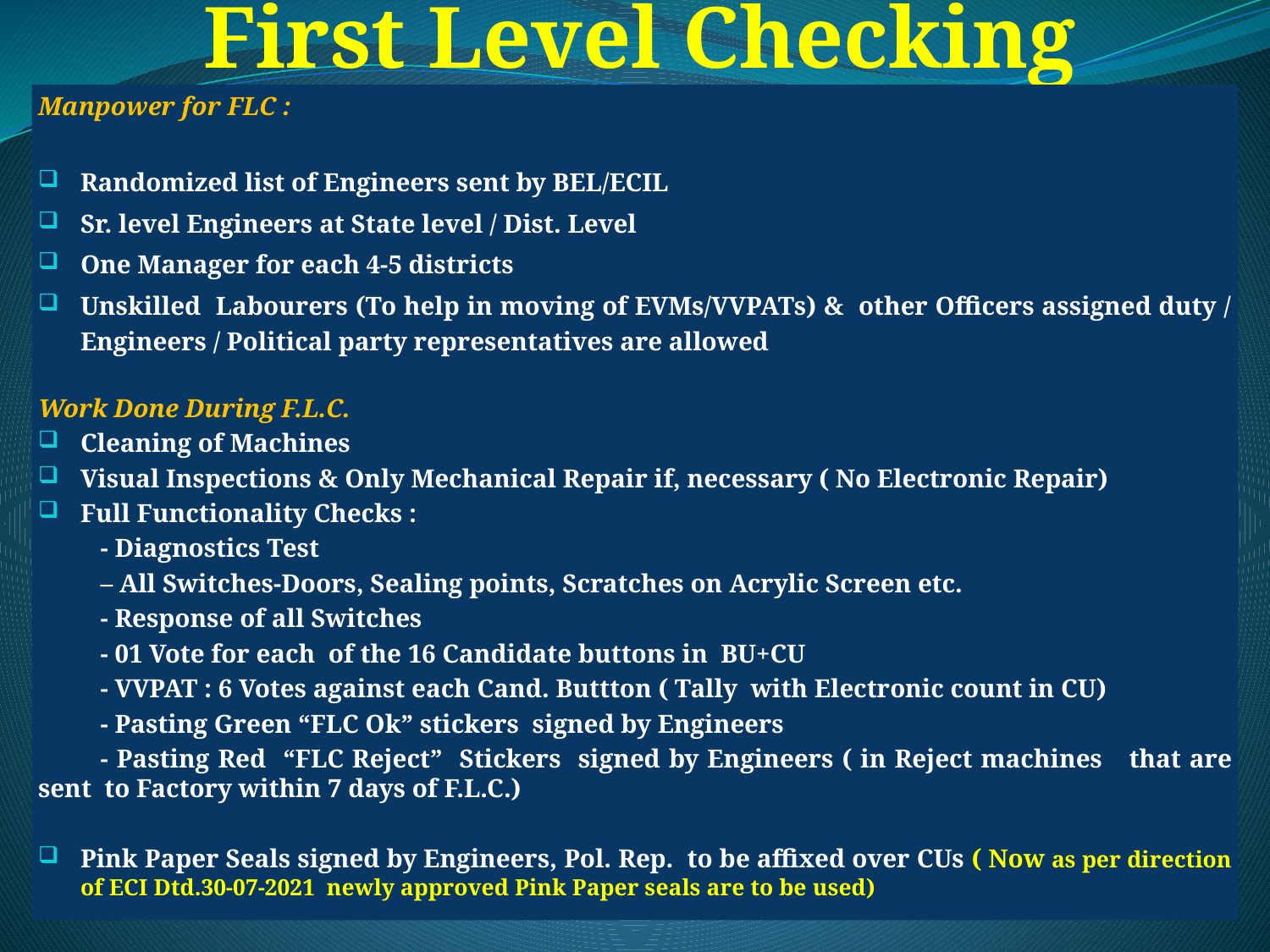

# First Level Checking
Manpower for FLC :

Randomized list of Engineers sent by BEL/ECIL
Sr. level Engineers at State level / Dist. Level
One Manager for each 4-5 districts
Unskilled  Labourers (To help in moving of EVMs/VVPATs) &  other Officers assigned duty / Engineers / Political party representatives are allowed

Work Done During F.L.C.
Cleaning of Machines
Visual Inspections & Only Mechanical Repair if, necessary ( No Electronic Repair)
Full Functionality Checks :
	- Diagnostics Test
	– All Switches-Doors, Sealing points, Scratches on Acrylic Screen etc.
	- Response of all Switches
	- 01 Vote for each  of the 16 Candidate buttons in  BU+CU
	- VVPAT : 6 Votes against each Cand. Buttton ( Tally  with Electronic count in CU)
	- Pasting Green “FLC Ok” stickers  signed by Engineers
	- Pasting Red  “FLC Reject”  Stickers  signed by Engineers ( in Reject machines  	that are sent  to Factory within 7 days of F.L.C.)

Pink Paper Seals signed by Engineers, Pol. Rep.  to be affixed over CUs ( Now as per direction of ECI Dtd.30-07-2021  newly approved Pink Paper seals are to be used)